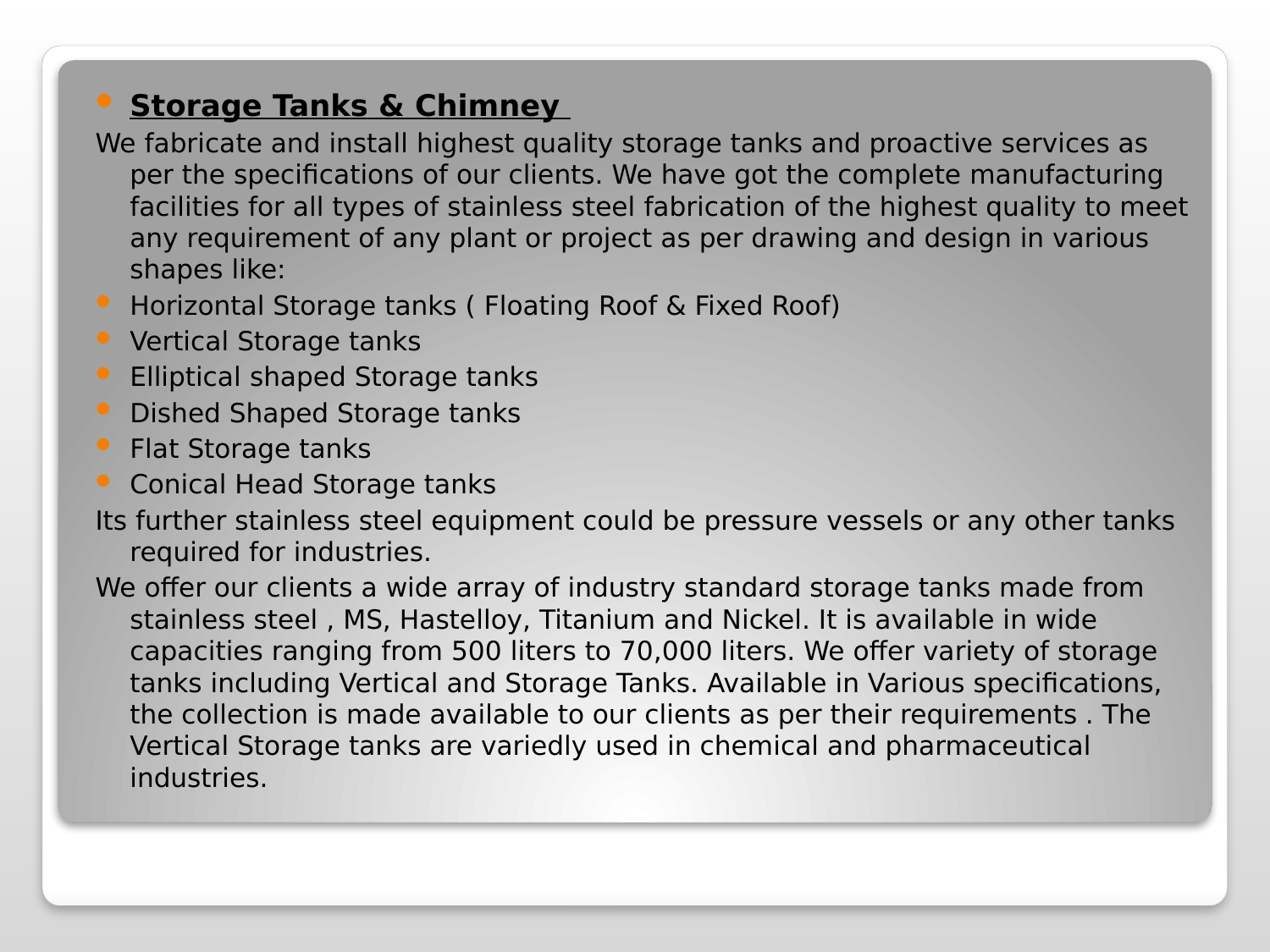

Storage Tanks & Chimney
We fabricate and install highest quality storage tanks and proactive services as per the specifications of our clients. We have got the complete manufacturing facilities for all types of stainless steel fabrication of the highest quality to meet any requirement of any plant or project as per drawing and design in various shapes like:
Horizontal Storage tanks ( Floating Roof & Fixed Roof)
Vertical Storage tanks
Elliptical shaped Storage tanks
Dished Shaped Storage tanks
Flat Storage tanks
Conical Head Storage tanks
Its further stainless steel equipment could be pressure vessels or any other tanks required for industries.
We offer our clients a wide array of industry standard storage tanks made from stainless steel , MS, Hastelloy, Titanium and Nickel. It is available in wide capacities ranging from 500 liters to 70,000 liters. We offer variety of storage tanks including Vertical and Storage Tanks. Available in Various specifications, the collection is made available to our clients as per their requirements . The Vertical Storage tanks are variedly used in chemical and pharmaceutical industries.